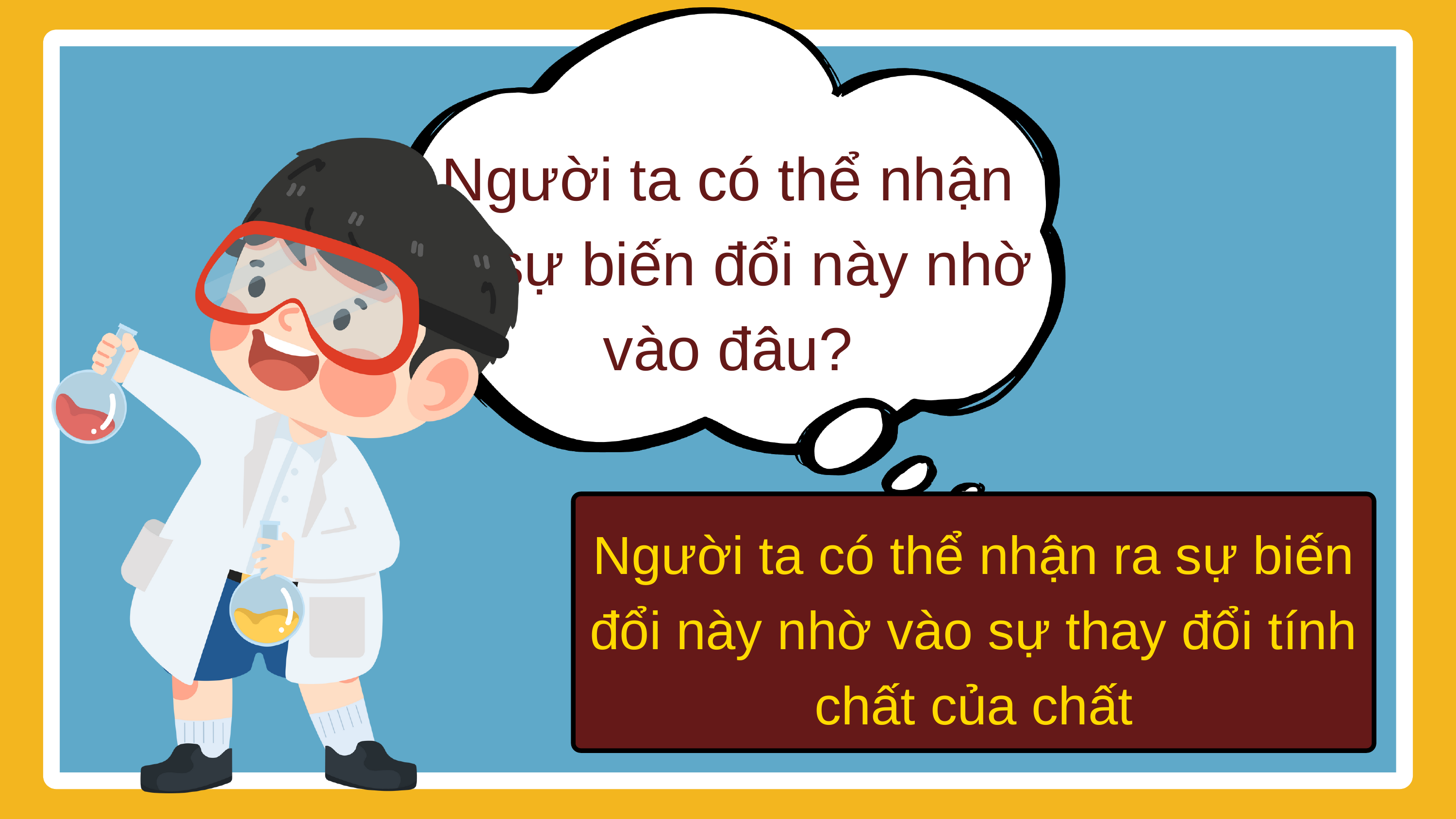

Người ta có thể nhận ra sự biến đổi này nhờ vào đâu?

Người ta có thể nhận ra sự biến đổi này nhờ vào sự thay đổi tính chất của chất